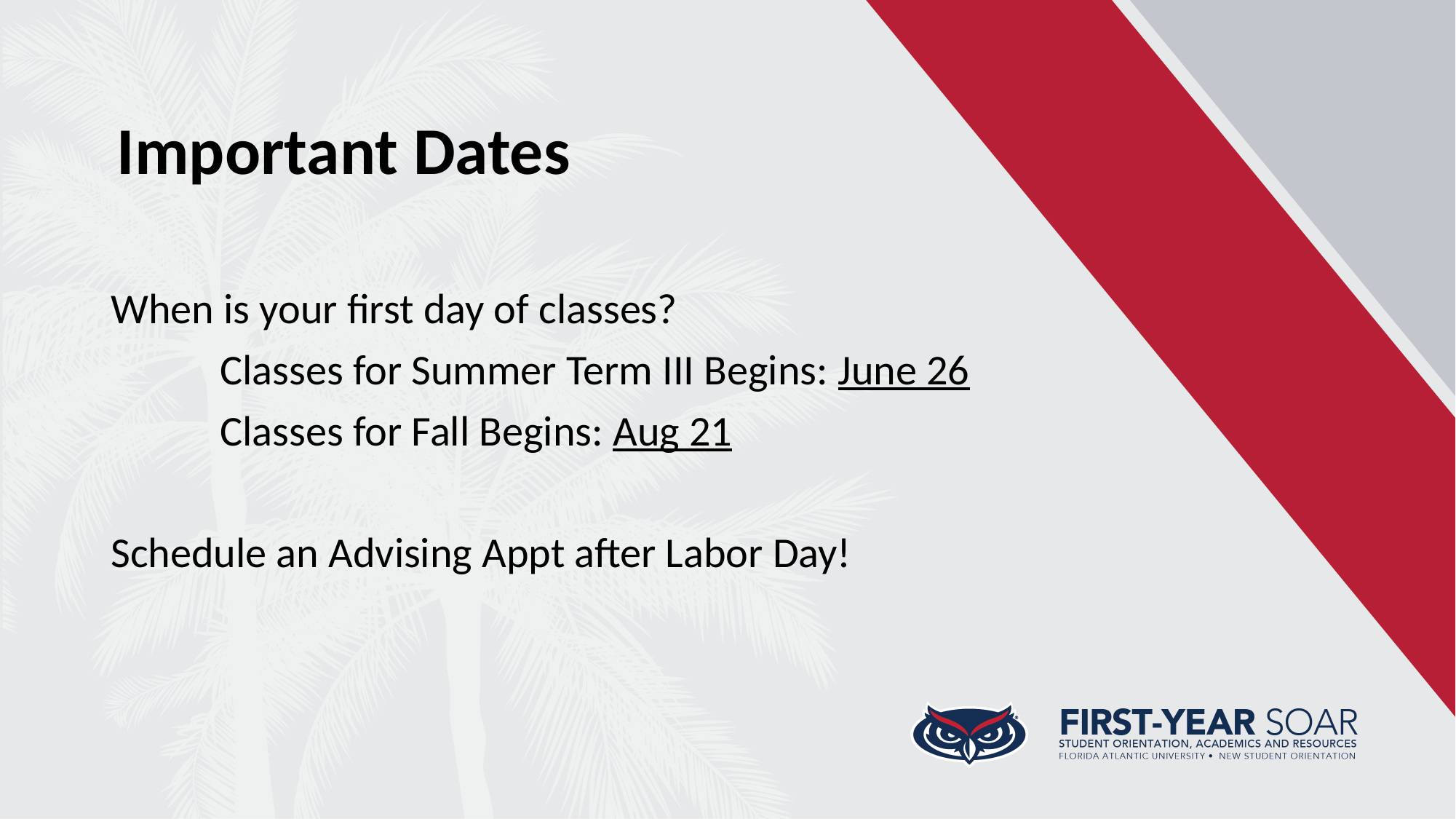

Important Dates
When is your first day of classes?
	Classes for Summer Term III Begins: June 26
	Classes for Fall Begins: Aug 21

Schedule an Advising Appt after Labor Day!